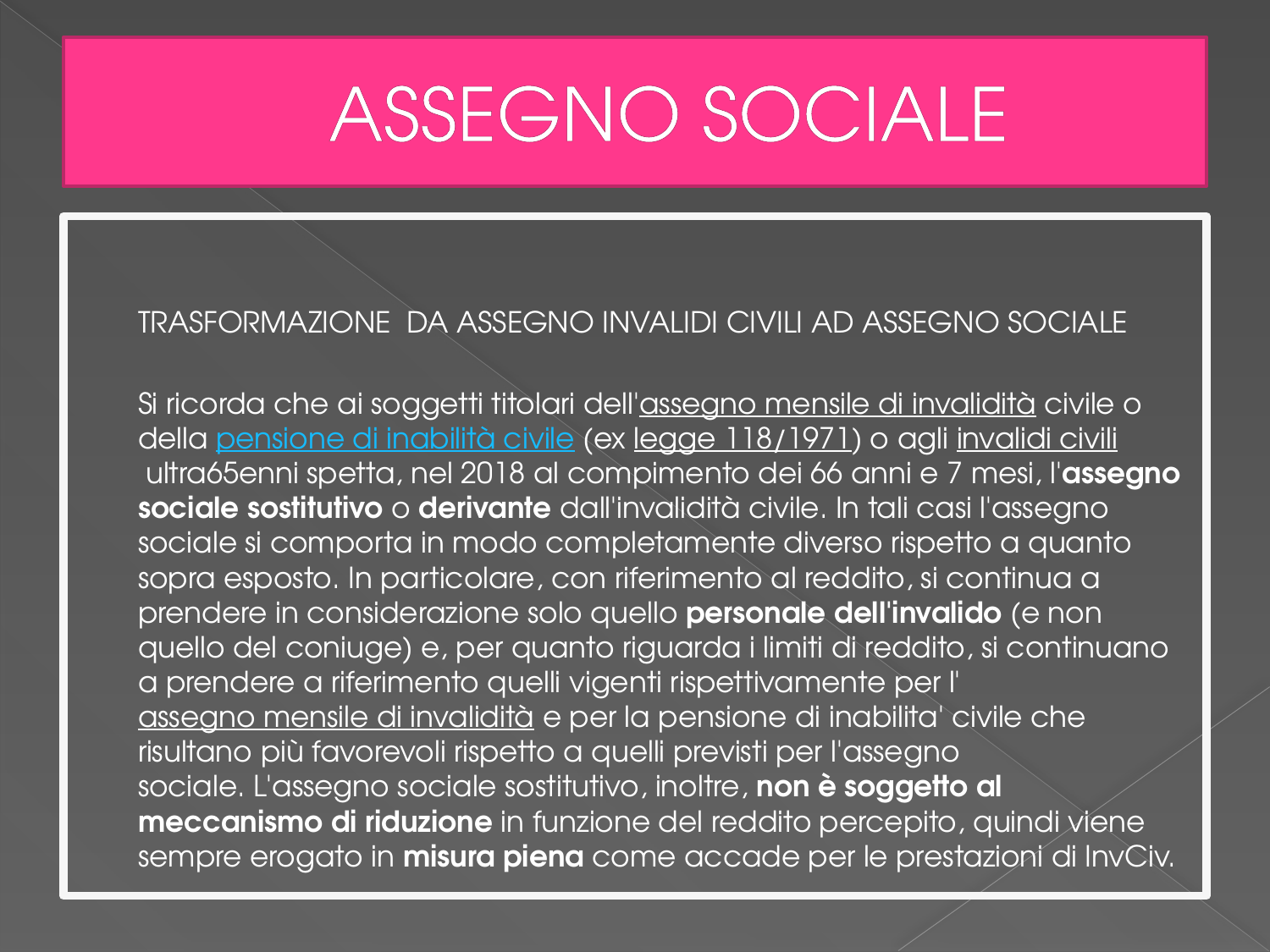

# ASSEGNO SOCIALE

	TRASFORMAZIONE  DA ASSEGNO INVALIDI CIVILI AD ASSEGNO SOCIALE

	Si ricorda che ai soggetti titolari dell'assegno mensile di invalidità civile o della pensione di inabilità civile (ex legge 118/1971) o agli invalidi civili ultra65enni spetta, nel 2018 al compimento dei 66 anni e 7 mesi, l'assegno sociale sostitutivo o derivante dall'invalidità civile. In tali casi l'assegno sociale si comporta in modo completamente diverso rispetto a quanto sopra esposto. In particolare, con riferimento al reddito, si continua a prendere in considerazione solo quello personale dell'invalido (e non quello del coniuge) e, per quanto riguarda i limiti di reddito, si continuano a prendere a riferimento quelli vigenti rispettivamente per l'assegno mensile di invalidità e per la pensione di inabilita' civile che risultano più favorevoli rispetto a quelli previsti per l'assegno sociale. L'assegno sociale sostitutivo, inoltre, non è soggetto al meccanismo di riduzione in funzione del reddito percepito, quindi viene sempre erogato in misura piena come accade per le prestazioni di InvCiv.